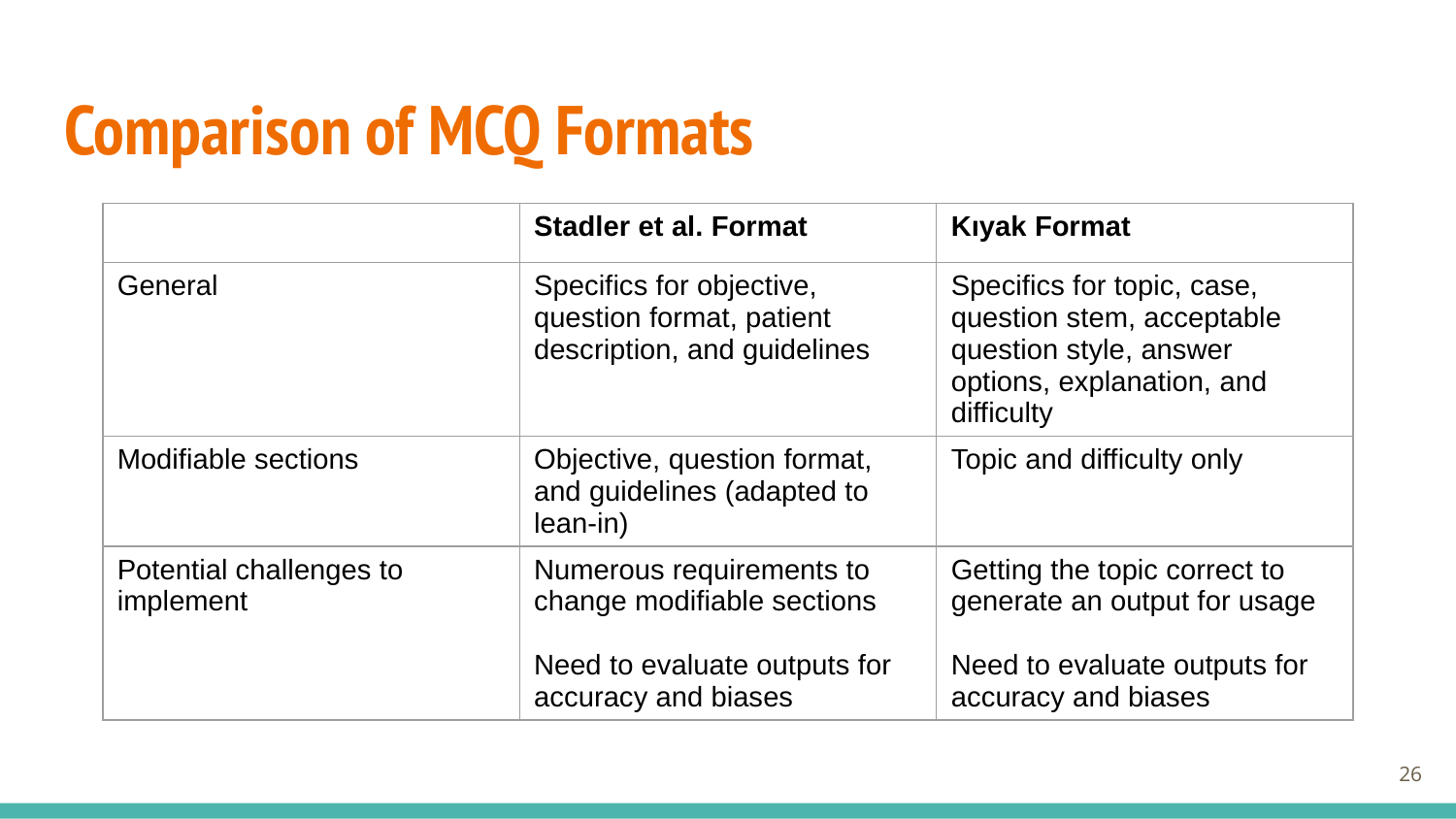

# Comparison of MCQ Formats
|  | Stadler et al. Format | Kıyak Format |
| --- | --- | --- |
| General | Specifics for objective, question format, patient description, and guidelines | Specifics for topic, case, question stem, acceptable question style, answer options, explanation, and difficulty |
| Modifiable sections | Objective, question format, and guidelines (adapted to lean-in) | Topic and difficulty only |
| Potential challenges to implement | Numerous requirements to change modifiable sections Need to evaluate outputs for accuracy and biases | Getting the topic correct to generate an output for usage Need to evaluate outputs for accuracy and biases |
26